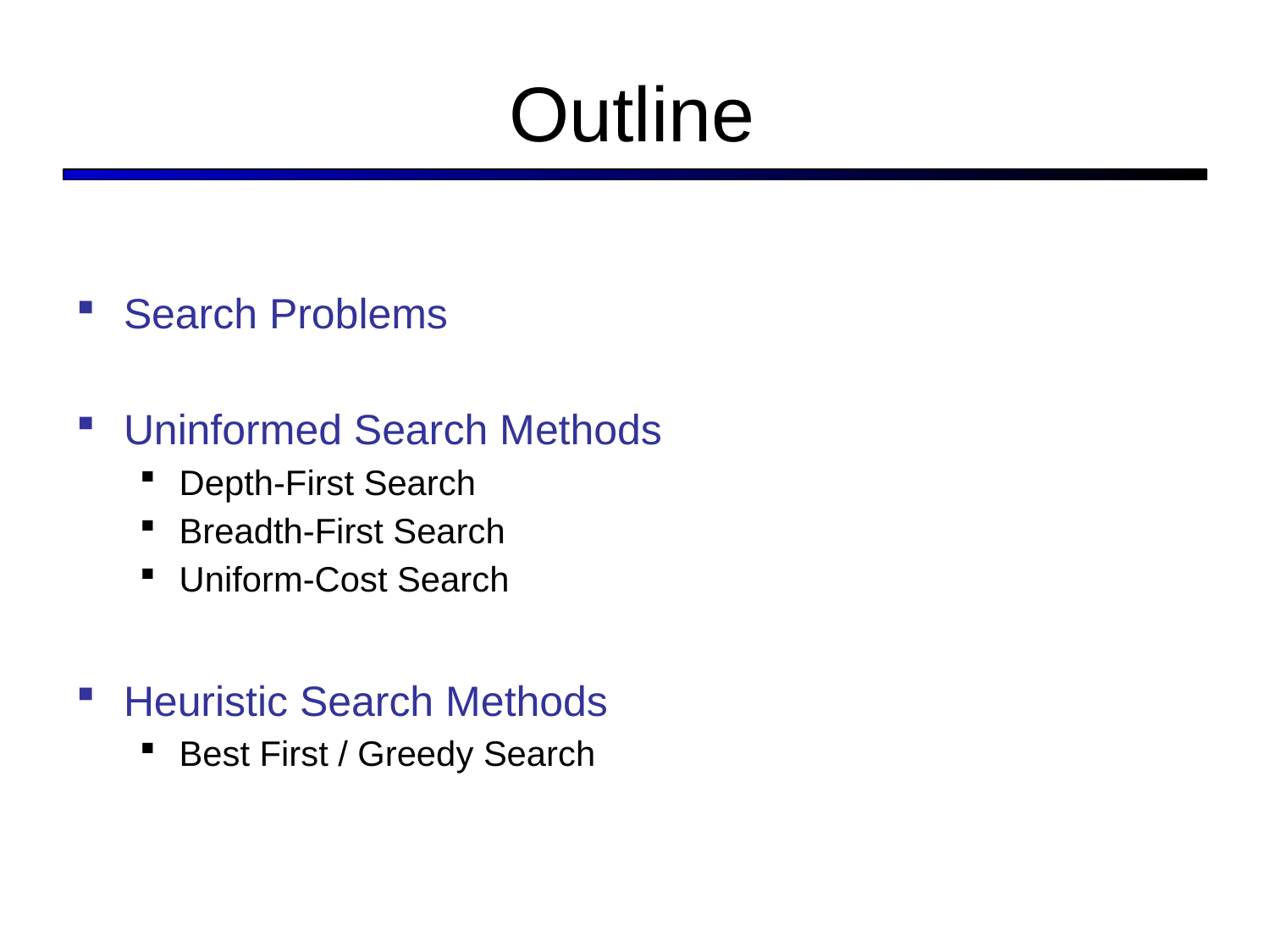

# Outline

Search Problems

Uninformed Search Methods
Depth-First Search
Breadth-First Search
Uniform-Cost Search

Heuristic Search Methods
Best First / Greedy Search